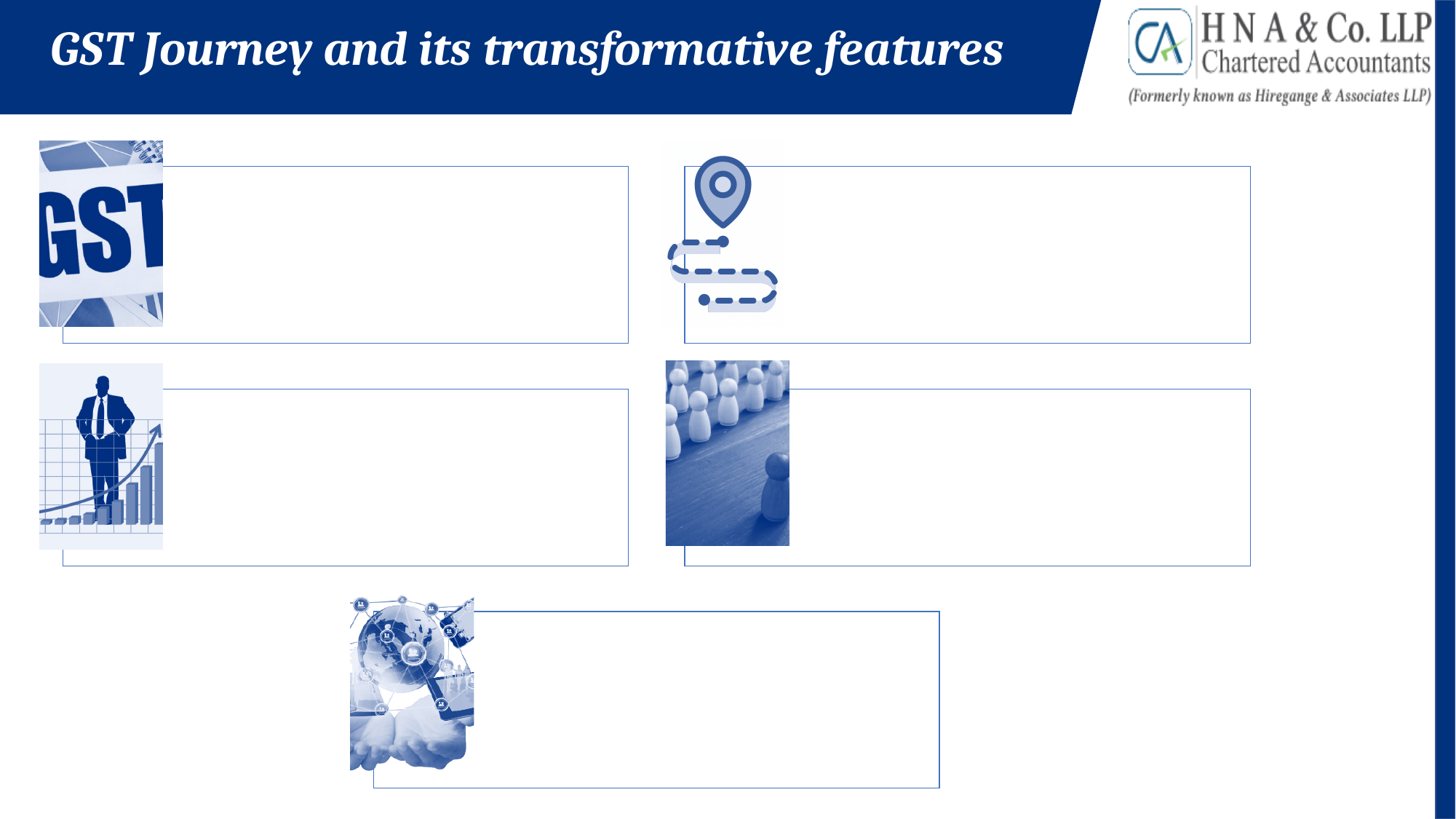

GST Journey and its transformative features
On July 1, 2017, India introduced the Goods and Services Tax (GST) to replace the previous multitude of central and state taxes, addressing the shortcomings of the previous taxation system.
GST is a destination-based consumption tax in which both the Central and State governments levy taxes on a shared tax base.
There has been a notable rise in the count of GST-compliant taxpayers and an average monthly GST collection of INR 1.5 lakh crore during the fiscal year 2022-23.
Enhanced oversight by tax authorities has led to a substantial decrease in manual interventions.
GST integrated technology and introduced e-invoicing, e-filing for refunds, online appeals, and automated approval for the Letter of Undertaking (LUT), among other measures.